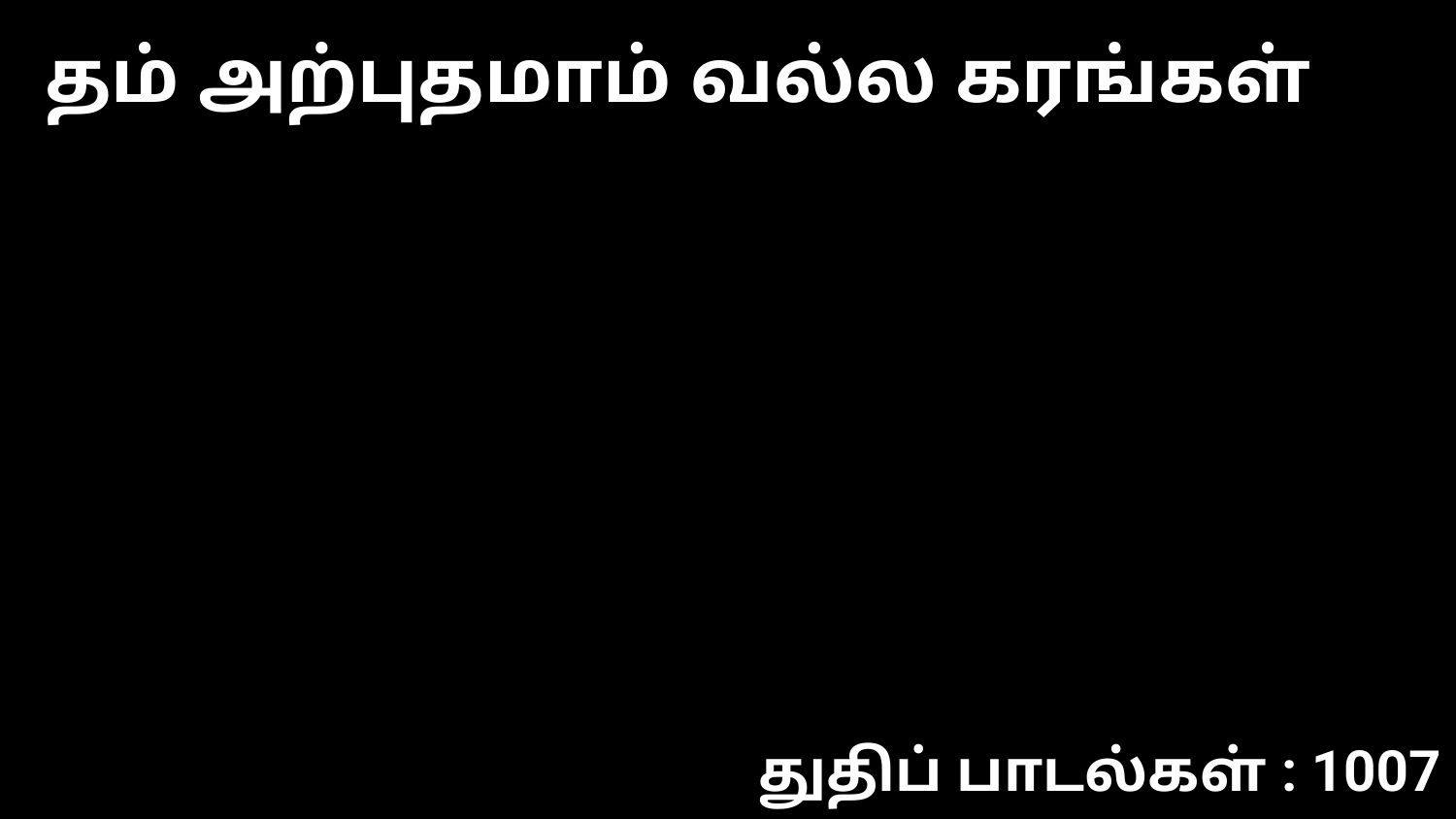

தம் அற்புதமாம் வல்ல கரங்கள்
துதிப் பாடல்கள் : 1007